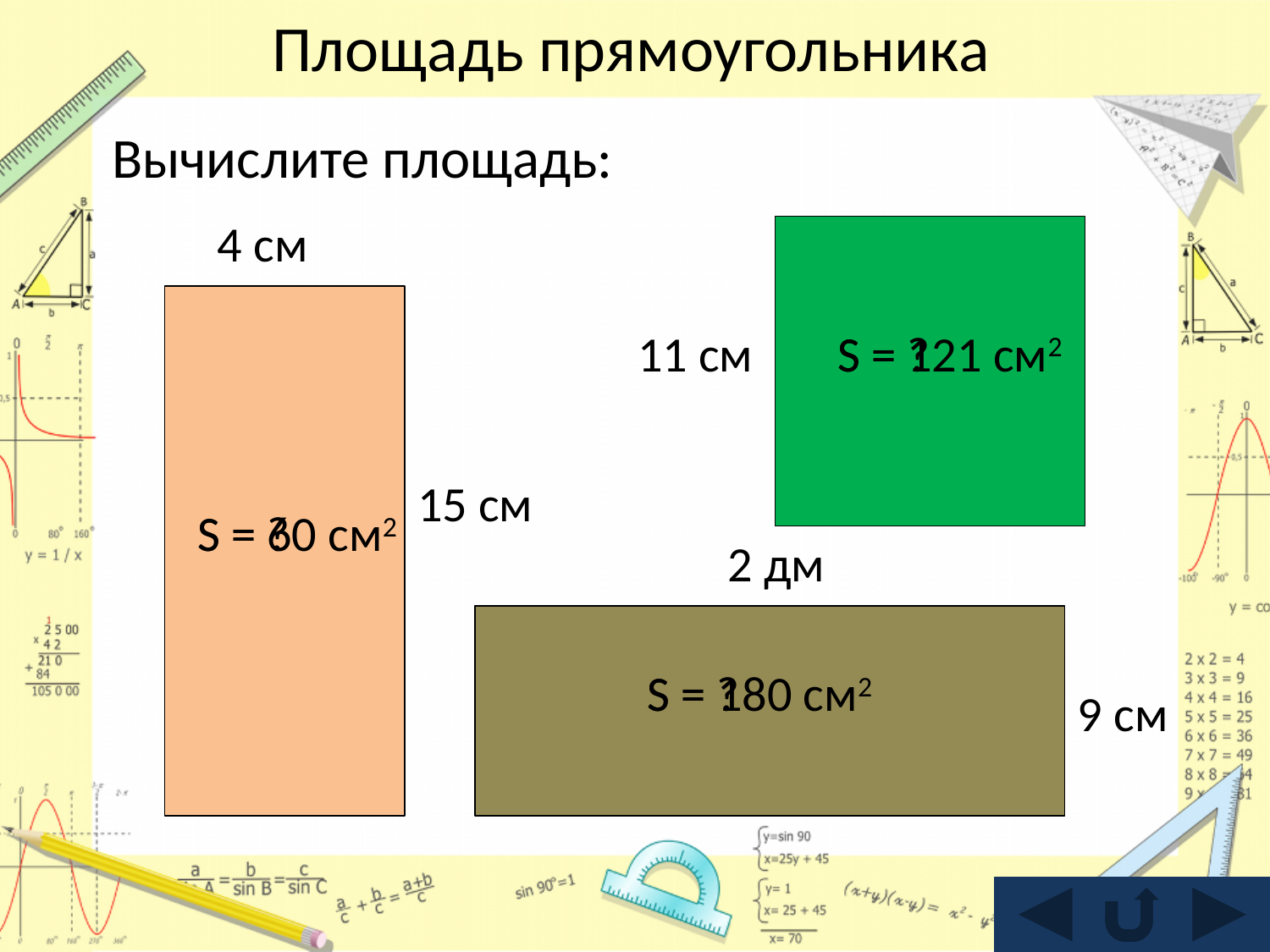

# Площадь прямоугольника
Вычислите площадь:
4 см

11 см
S = ?
S = 121 см2
15 см
S = 60 см2
S = ?
2 дм

S = ?
S = 180 см2
9 см